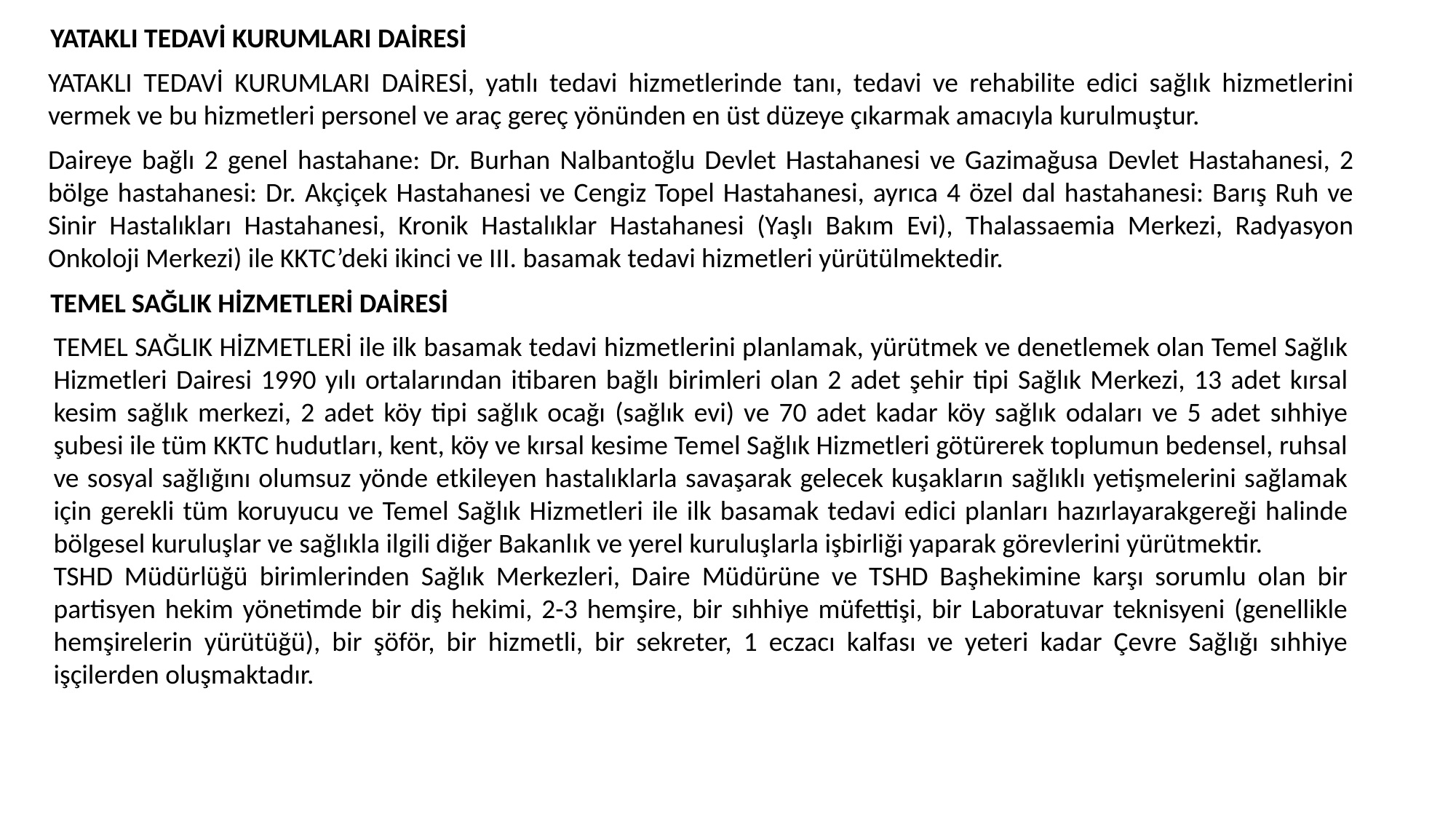

YATAKLI TEDAVİ KURUMLARI DAİRESİ
YATAKLI TEDAVİ KURUMLARI DAİRESİ, yatılı tedavi hizmetlerinde tanı, tedavi ve rehabilite edici sağlık hizmetlerini vermek ve bu hizmetleri personel ve araç gereç yönünden en üst düzeye çıkarmak amacıyla kurulmuştur.
Daireye bağlı 2 genel hastahane: Dr. Burhan Nalbantoğlu Devlet Hastahanesi ve Gazimağusa Devlet Hastahanesi, 2 bölge hastahanesi: Dr. Akçiçek Hastahanesi ve Cengiz Topel Hastahanesi, ayrıca 4 özel dal hastahanesi: Barış Ruh ve Sinir Hastalıkları Hastahanesi, Kronik Hastalıklar Hastahanesi (Yaşlı Bakım Evi), Thalassaemia Merkezi, Radyasyon Onkoloji Merkezi) ile KKTC’deki ikinci ve III. basamak tedavi hizmetleri yürütülmektedir.
TEMEL SAĞLIK HİZMETLERİ DAİRESİ
TEMEL SAĞLIK HİZMETLERİ ile ilk basamak tedavi hizmetlerini planlamak, yürütmek ve denetlemek olan Temel Sağlık Hizmetleri Dairesi 1990 yılı ortalarından itibaren bağlı birimleri olan 2 adet şehir tipi Sağlık Merkezi, 13 adet kırsal kesim sağlık merkezi, 2 adet köy tipi sağlık ocağı (sağlık evi) ve 70 adet kadar köy sağlık odaları ve 5 adet sıhhiye şubesi ile tüm KKTC hudutları, kent, köy ve kırsal kesime Temel Sağlık Hizmetleri götürerek toplumun bedensel, ruhsal ve sosyal sağlığını olumsuz yönde etkileyen hastalıklarla savaşarak gelecek kuşakların sağlıklı yetişmelerini sağlamak için gerekli tüm koruyucu ve Temel Sağlık Hizmetleri ile ilk basamak tedavi edici planları hazırlayarakgereği halinde bölgesel kuruluşlar ve sağlıkla ilgili diğer Bakanlık ve yerel kuruluşlarla işbirliği yaparak görevlerini yürütmektir.
TSHD Müdürlüğü birimlerinden Sağlık Merkezleri, Daire Müdürüne ve TSHD Başhekimine karşı sorumlu olan bir partisyen hekim yönetimde bir diş hekimi, 2-3 hemşire, bir sıhhiye müfettişi, bir Laboratuvar teknisyeni (genellikle hemşirelerin yürütüğü), bir şöför, bir hizmetli, bir sekreter, 1 eczacı kalfası ve yeteri kadar Çevre Sağlığı sıhhiye işçilerden oluşmaktadır.